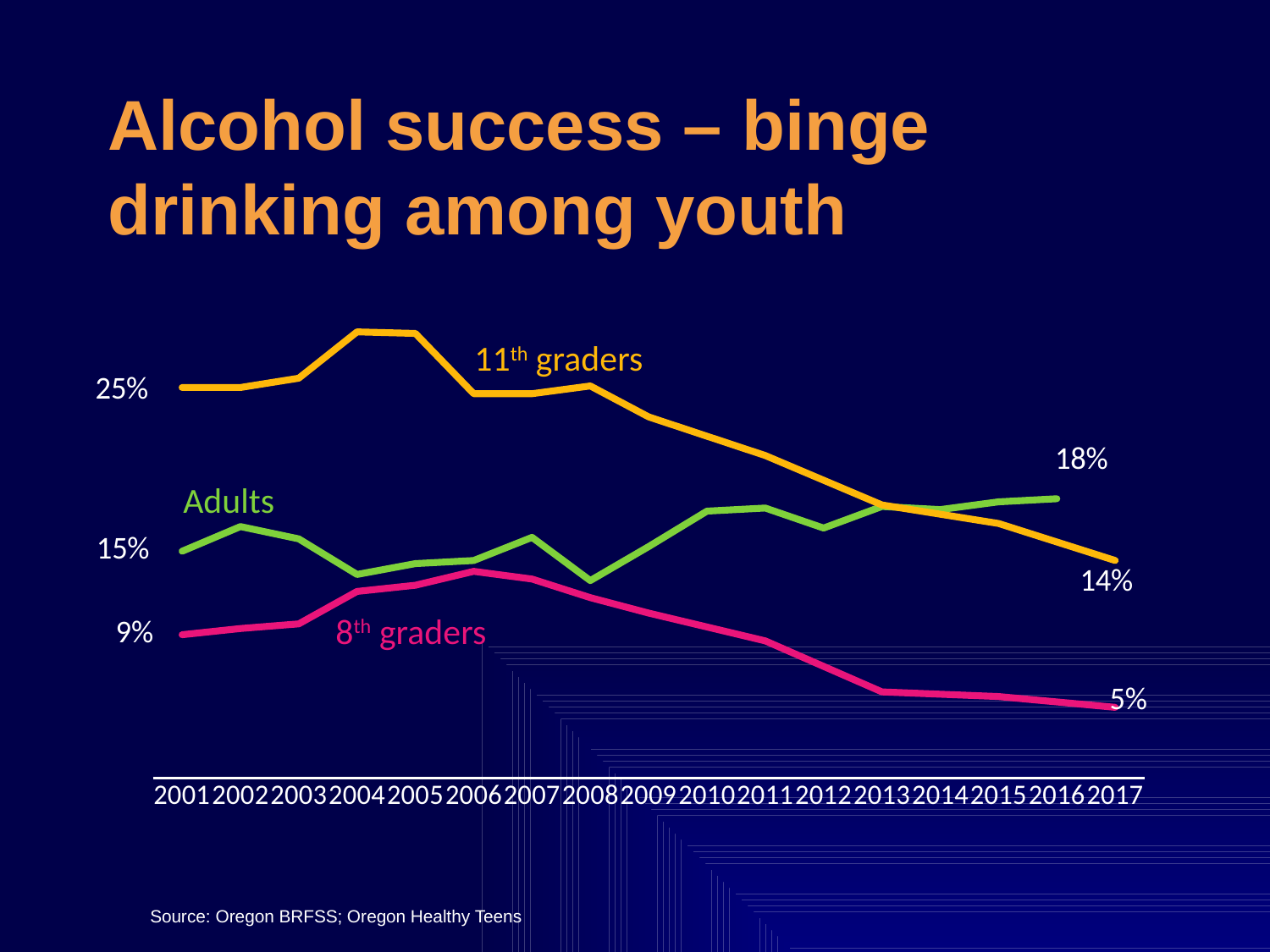

# Alcohol success – binge drinking among youth

### Chart

| Category | Adult | 8th | 11th |
|---|---|---|---|
| 2001 | 0.147 | 0.093 | 0.253 |
| 2002 | 0.163 | 0.097 | 0.253 |
| 2003 | 0.155 | 0.1 | 0.259 |
| 2004 | 0.132 | 0.121 | 0.289 |
| 2005 | 0.139 | 0.125 | 0.288 |
| 2006 | 0.141 | 0.134 | 0.249 |
| 2007 | 0.156 | 0.129 | 0.249 |
| 2008 | 0.128 | 0.117 | 0.254 |
| 2009 | 0.15 | 0.107 | 0.234 |
| 2010 | 0.173 | None | None |
| 2011 | 0.175 | 0.089 | 0.209 |
| 2012 | 0.162 | None | None |
| 2013 | 0.176 | 0.056 | 0.177 |
| 2014 | 0.174 | None | None |
| 2015 | 0.179 | 0.053 | 0.165 |
| 2016 | 0.181 | None | None |
| 2017 | None | 0.046 | 0.141 |
11th graders
Adults
8th graders
Source: Oregon BRFSS; Oregon Healthy Teens